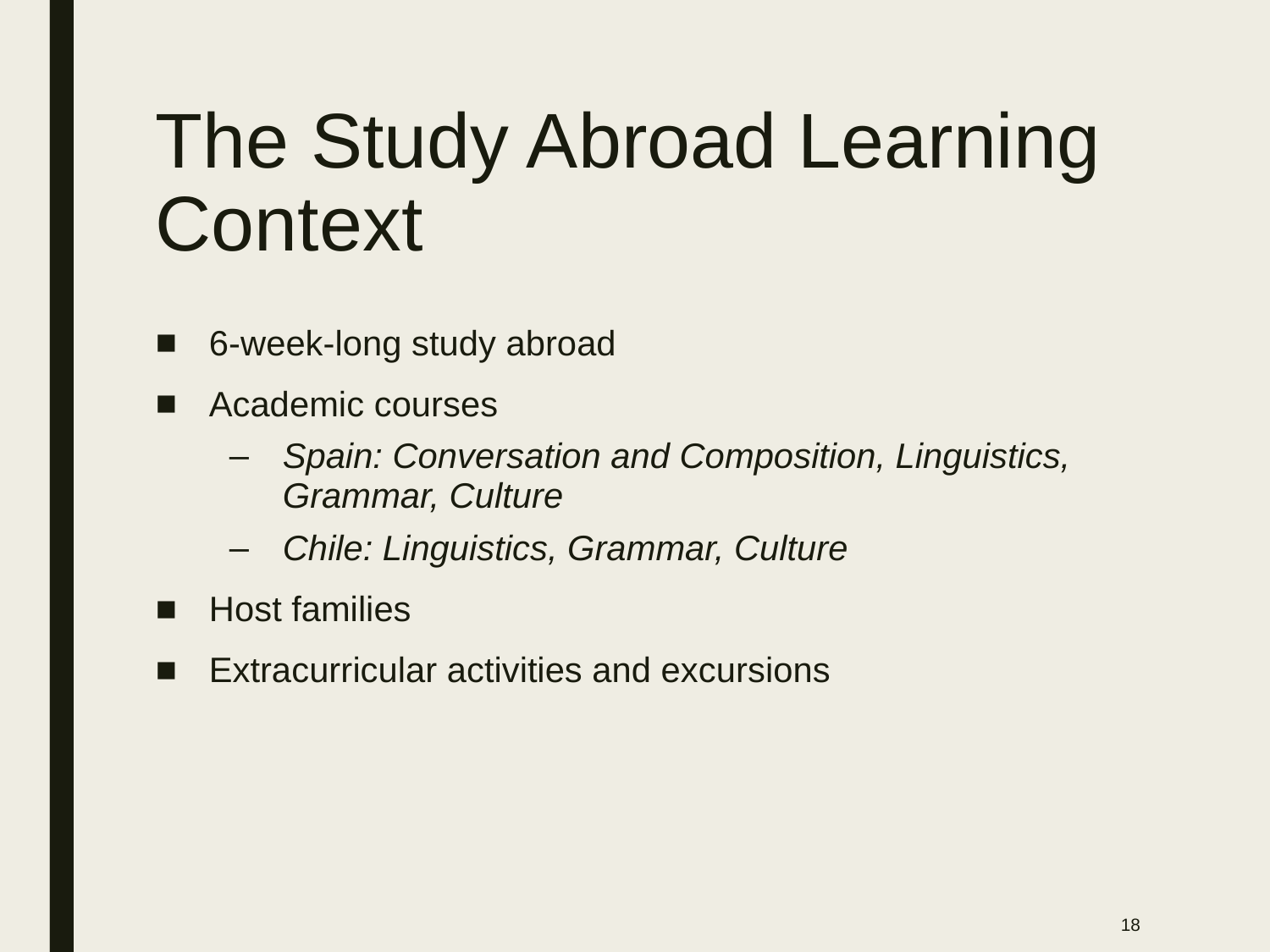

# The Study Abroad Learning Context
6-week-long study abroad
Academic courses
Spain: Conversation and Composition, Linguistics, Grammar, Culture
Chile: Linguistics, Grammar, Culture
Host families
Extracurricular activities and excursions
18